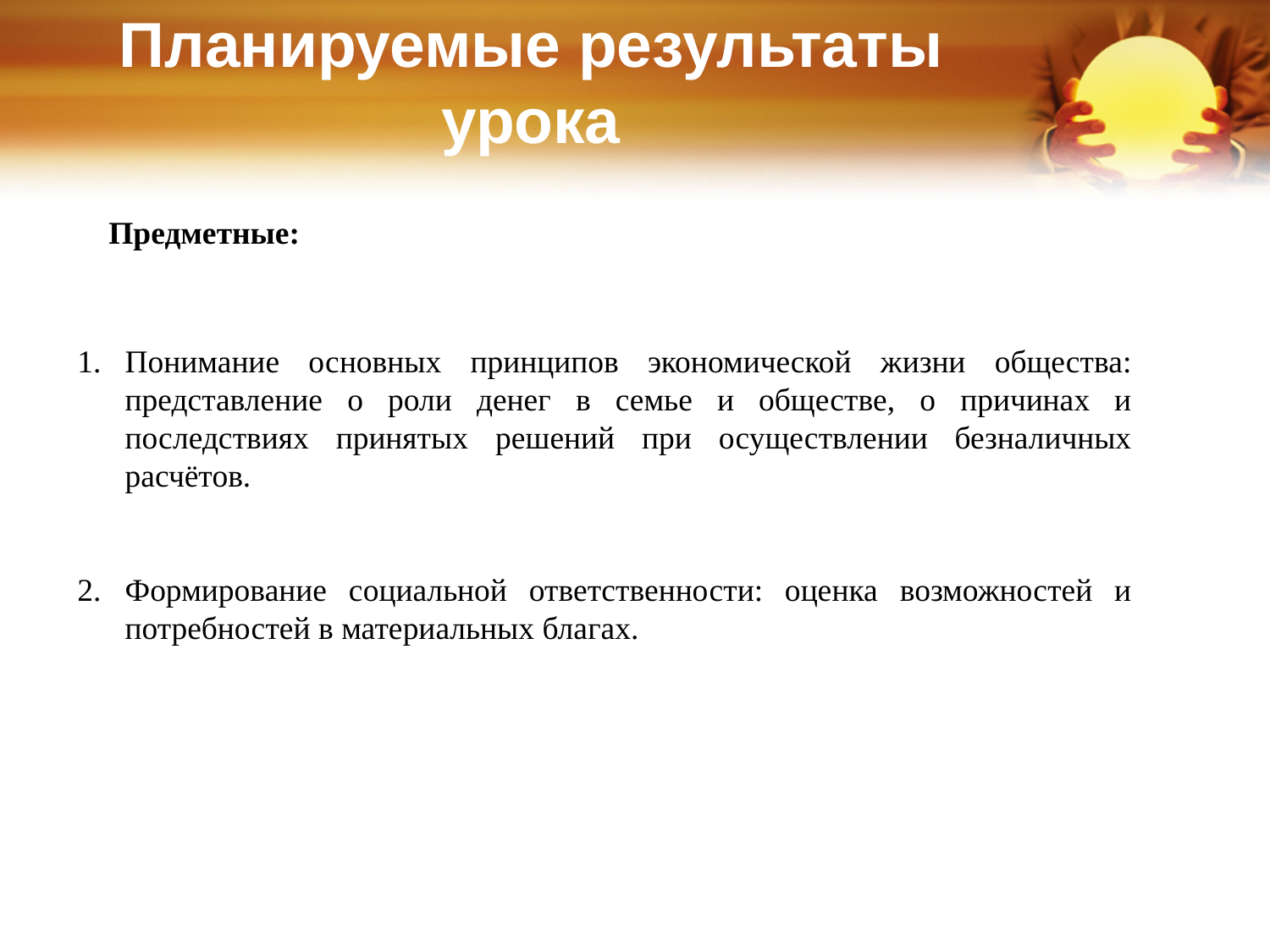

Планируемые результаты урока
Предметные:

Понимание основных принципов экономической жизни общества: представление о роли денег в семье и обществе, о причинах и последствиях принятых решений при осуществлении безналичных расчётов.

Формирование социальной ответственности: оценка возможностей и потребностей в материальных благах.